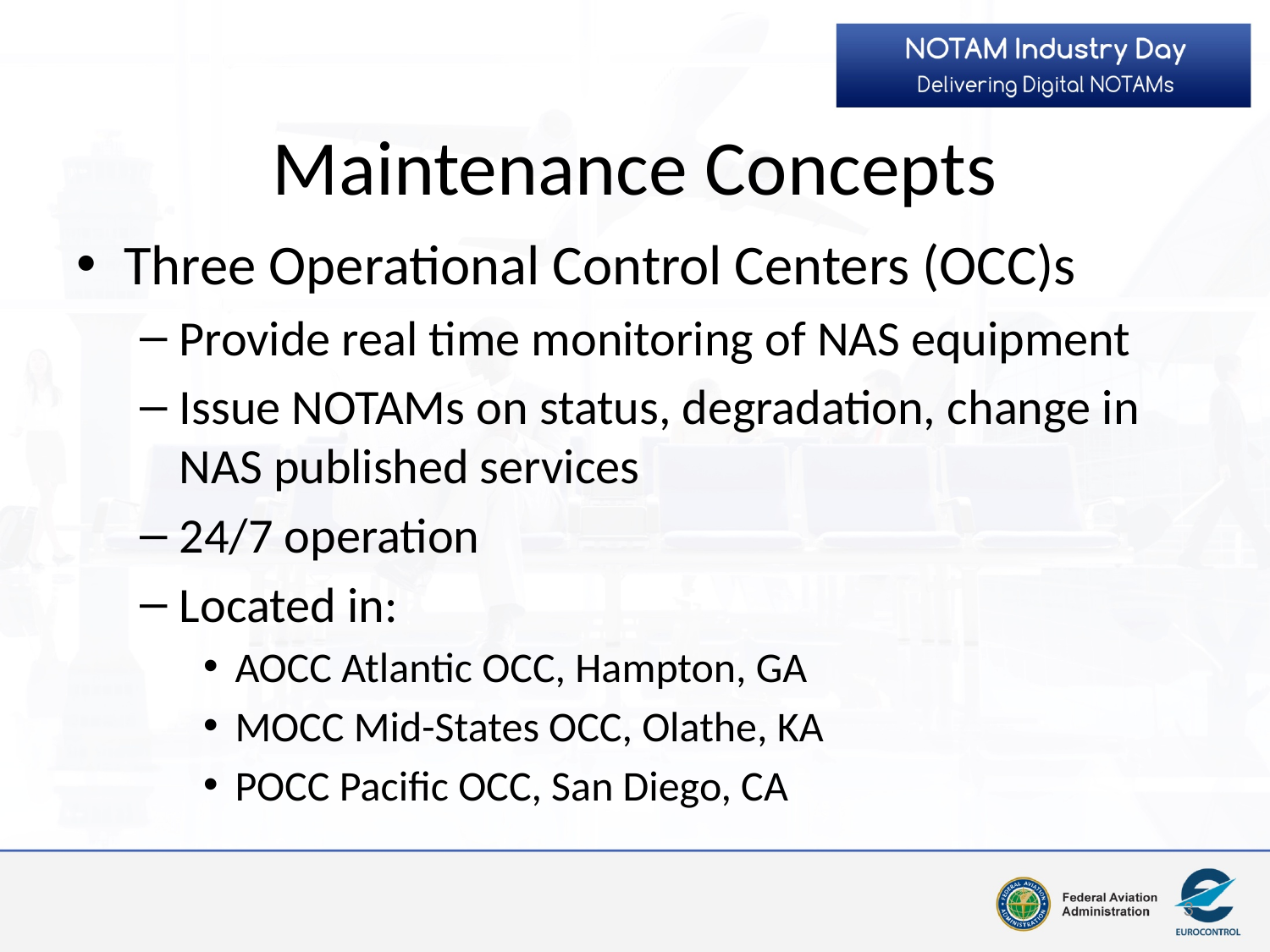

# Maintenance Concepts
Three Operational Control Centers (OCC)s
Provide real time monitoring of NAS equipment
Issue NOTAMs on status, degradation, change in NAS published services
24/7 operation
Located in:
AOCC Atlantic OCC, Hampton, GA
MOCC Mid-States OCC, Olathe, KA
POCC Pacific OCC, San Diego, CA
3